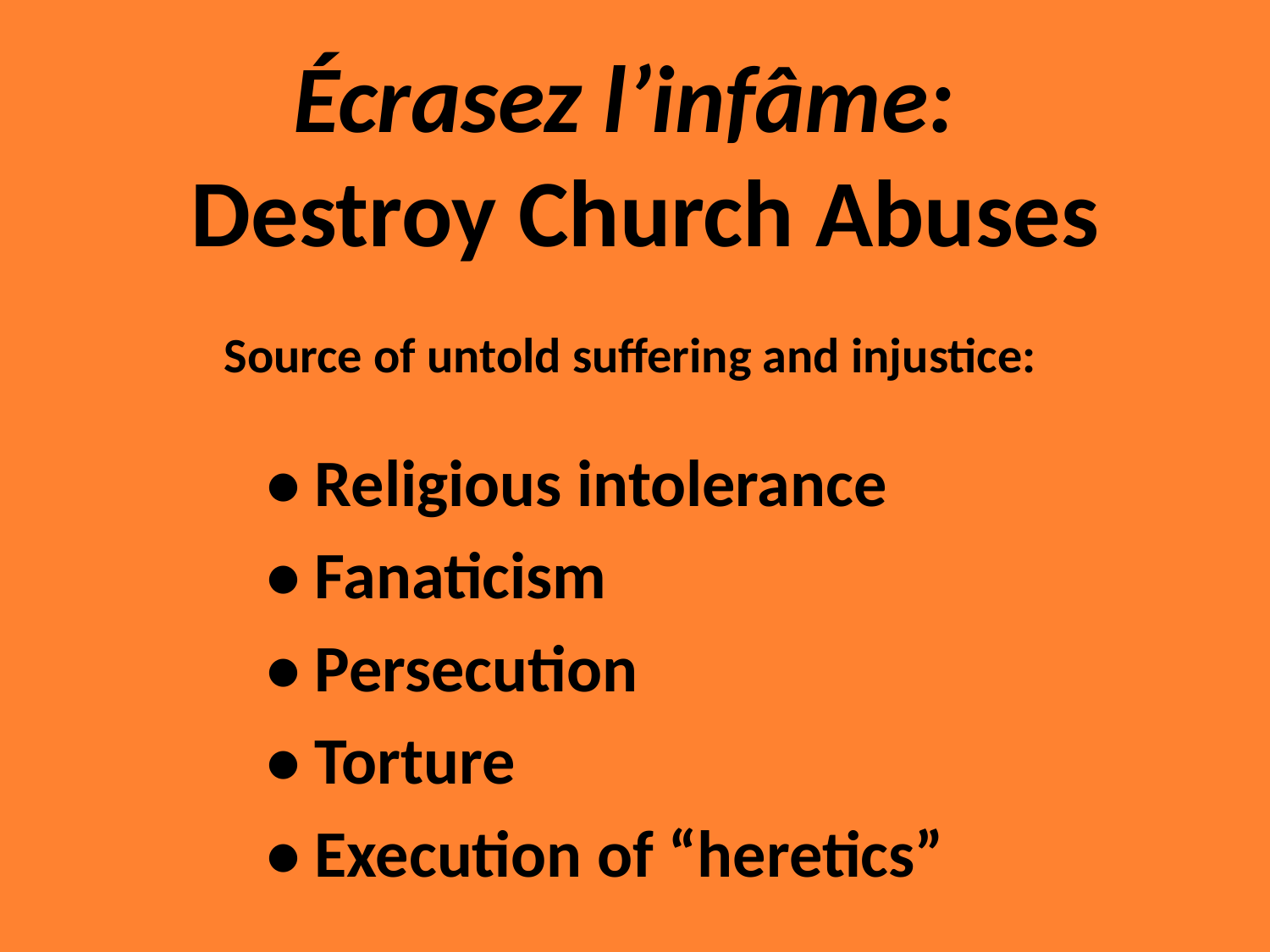

# Écrasez l’infâme: Destroy Church Abuses
Source of untold suffering and injustice:
• Religious intolerance
• Fanaticism
• Persecution
• Torture
• Execution of “heretics”